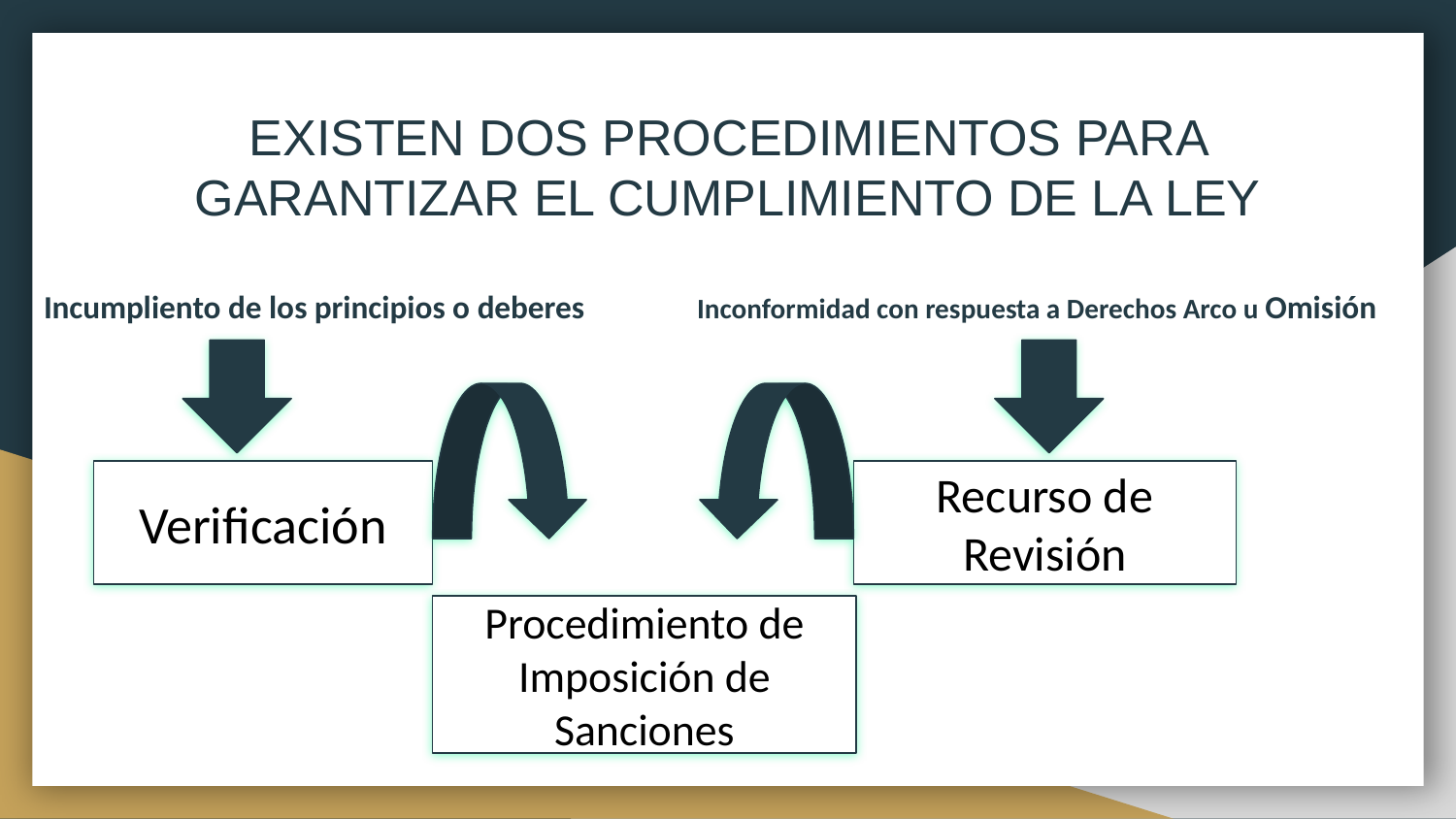

# EXISTEN DOS PROCEDIMIENTOS PARA GARANTIZAR EL CUMPLIMIENTO DE LA LEY
Incumpliento de los principios o deberes                   Inconformidad con respuesta a Derechos Arco u Omisión

Verificación
Recurso de Revisión
Procedimiento de Imposición de Sanciones